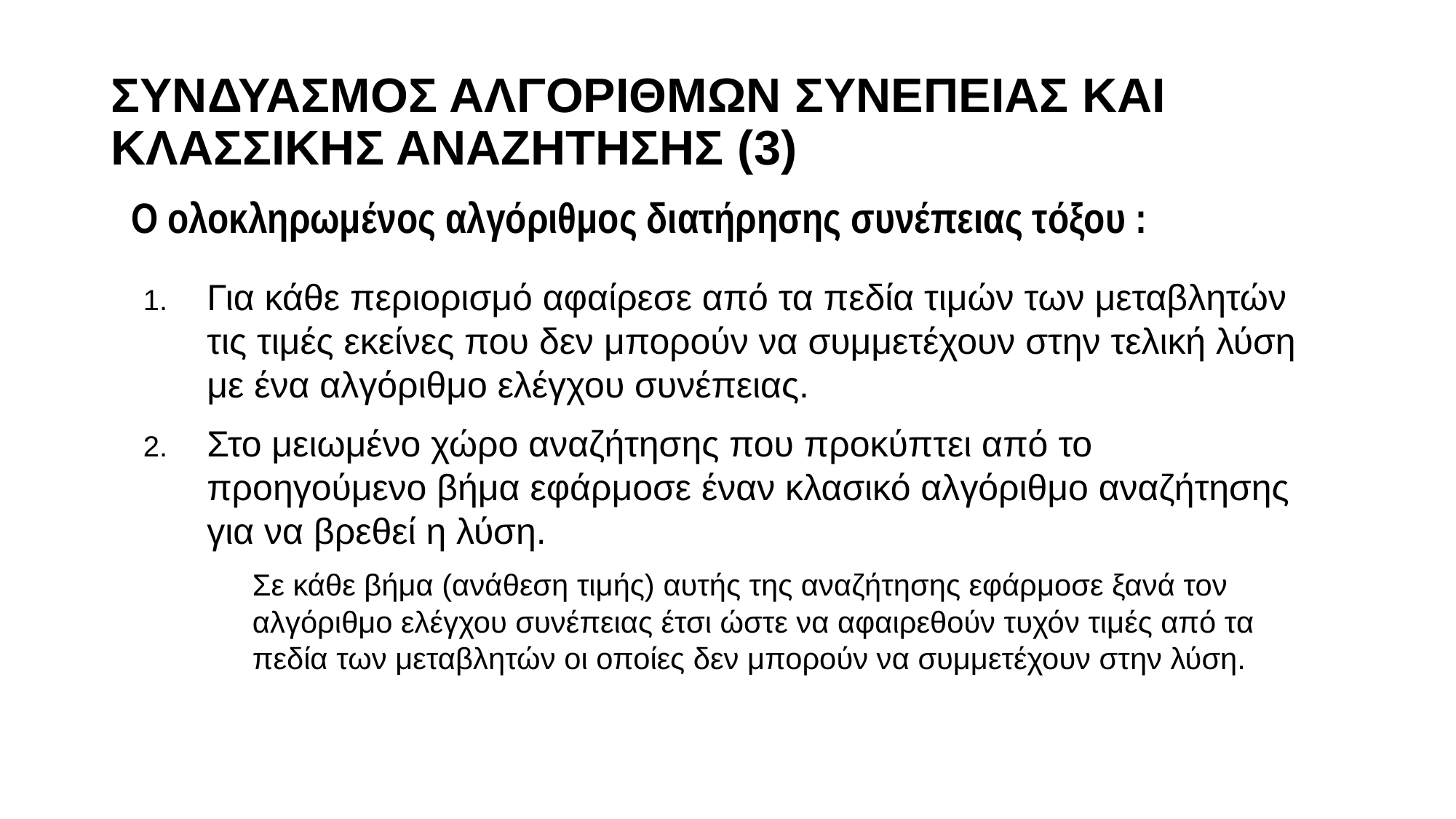

# ΣΥΝΔΥΑΣΜΟΣ ΑΛΓΟΡΙΘΜΩΝ ΣΥΝΕΠΕΙΑΣ ΚΑΙ ΚΛΑΣΣΙΚΗΣ ΑΝΑΖΗΤΗΣΗΣ (3)
Ο ολοκληρωμένος αλγόριθμος διατήρησης συνέπειας τόξου :
Για κάθε περιορισμό αφαίρεσε από τα πεδία τιμών των μεταβλητών τις τιμές εκείνες που δεν μπορούν να συμμετέχουν στην τελική λύση με ένα αλγόριθμο ελέγχου συνέπειας.
Στο μειωμένο χώρο αναζήτησης που προκύπτει από το προηγούμενο βήμα εφάρμοσε έναν κλασικό αλγόριθμο αναζήτησης για να βρεθεί η λύση.
	Σε κάθε βήμα (ανάθεση τιμής) αυτής της αναζήτησης εφάρμοσε ξανά τον αλγόριθμο ελέγχου συνέπειας έτσι ώστε να αφαιρεθούν τυχόν τιμές από τα πεδία των μεταβλητών οι οποίες δεν μπορούν να συμμετέχουν στην λύση.